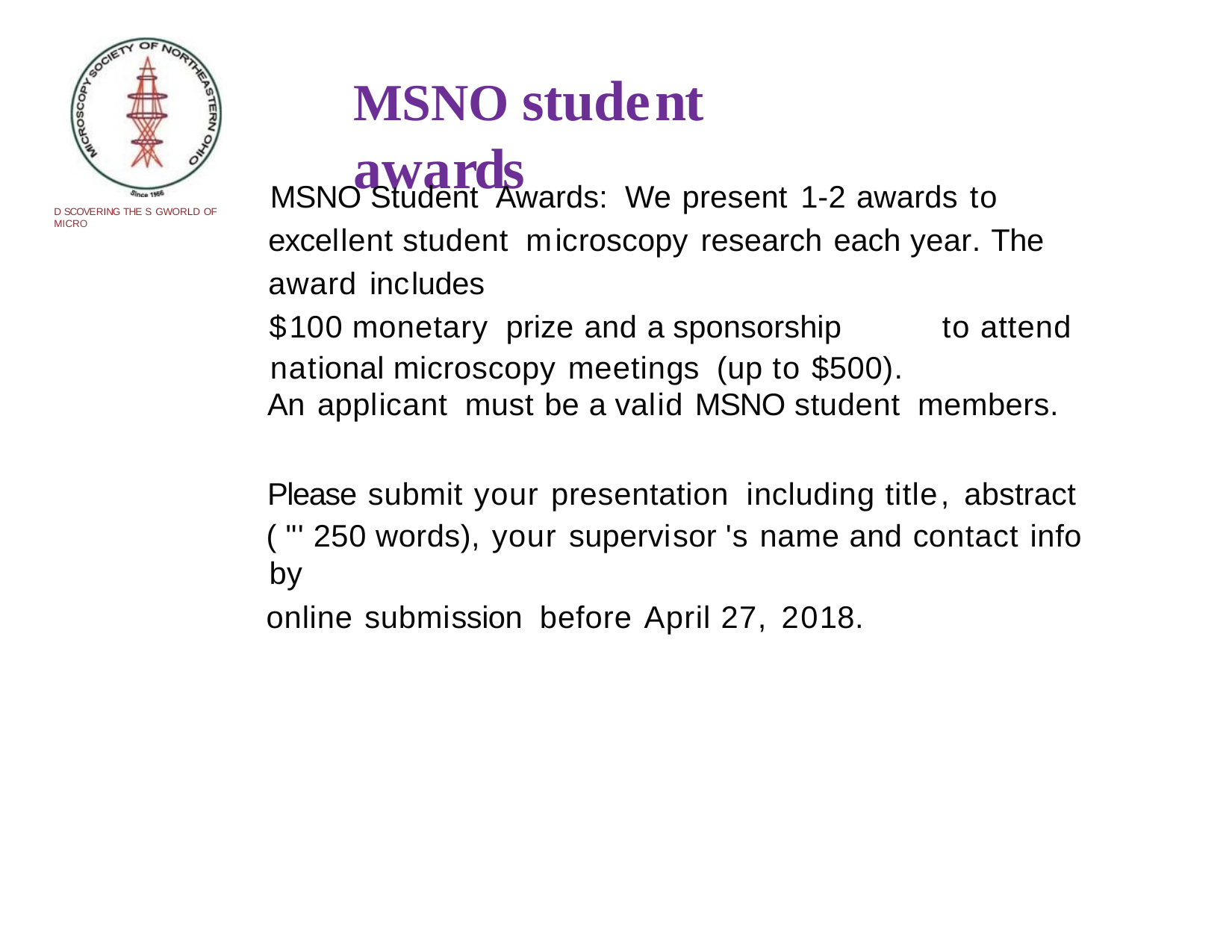

# MSNO student awards
MSNO Student  Awards:  We present 1-2 awards to excellent student  microscopy research each year. The award includes
$100 monetary  prize and a sponsorship	to attend national microscopy meetings  (up to $500).
D SCOVERING THE S GWORLD OF MICRO
An applicant  must be a valid MSNO student  members.

Please submit your presentation  including title, abstract
( "' 250 words), your supervisor 's name and contact info by
online submission  before April 27, 2018.